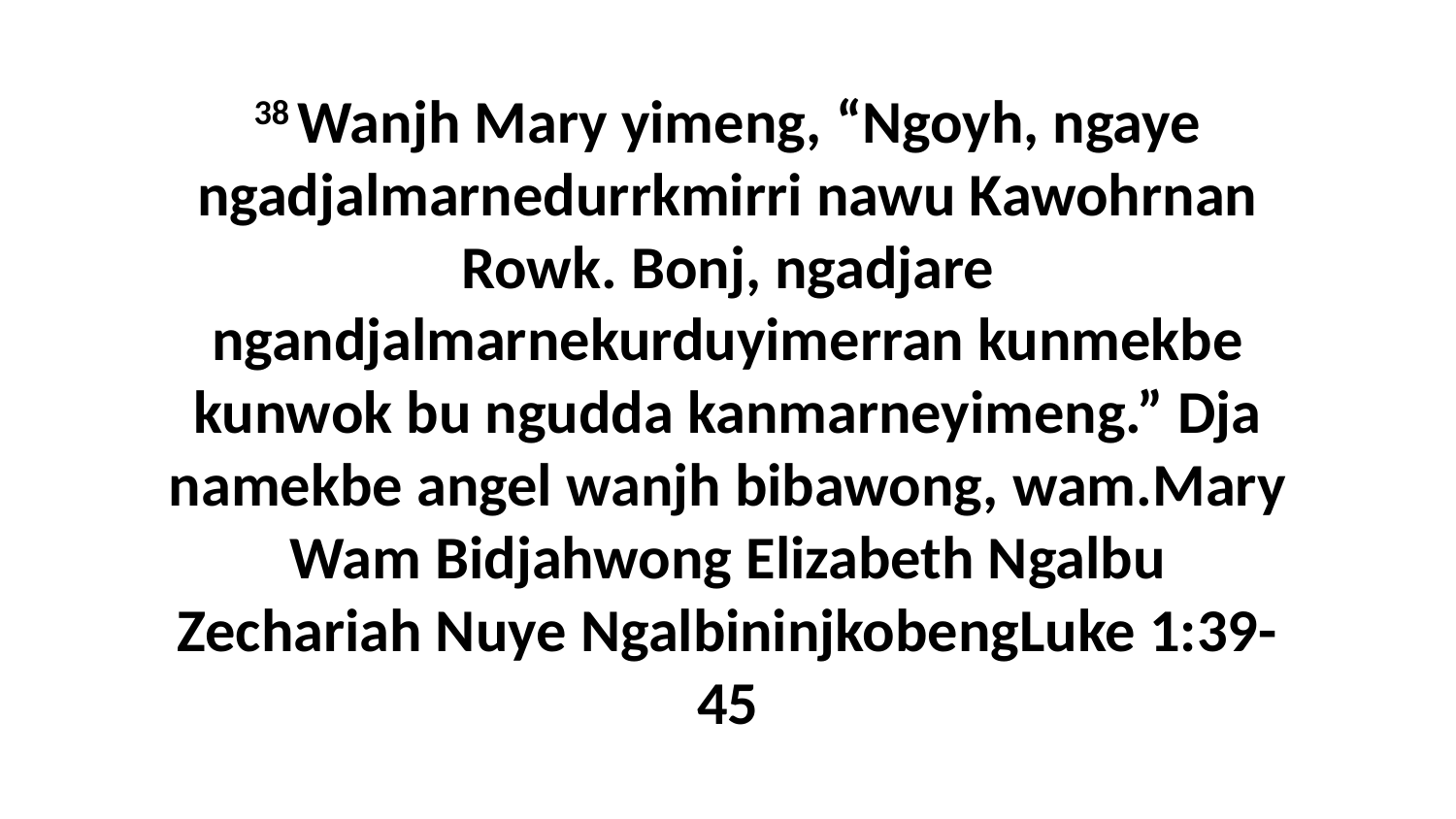

38 Wanjh Mary yimeng, “Ngoyh, ngaye ngadjalmarnedurrkmirri nawu Kawohrnan Rowk. Bonj, ngadjare ngandjalmarnekurduyimerran kunmekbe kunwok bu ngudda kanmarneyimeng.” Dja namekbe angel wanjh bibawong, wam.Mary Wam Bidjahwong Elizabeth Ngalbu Zechariah Nuye NgalbininjkobengLuke 1:39-45